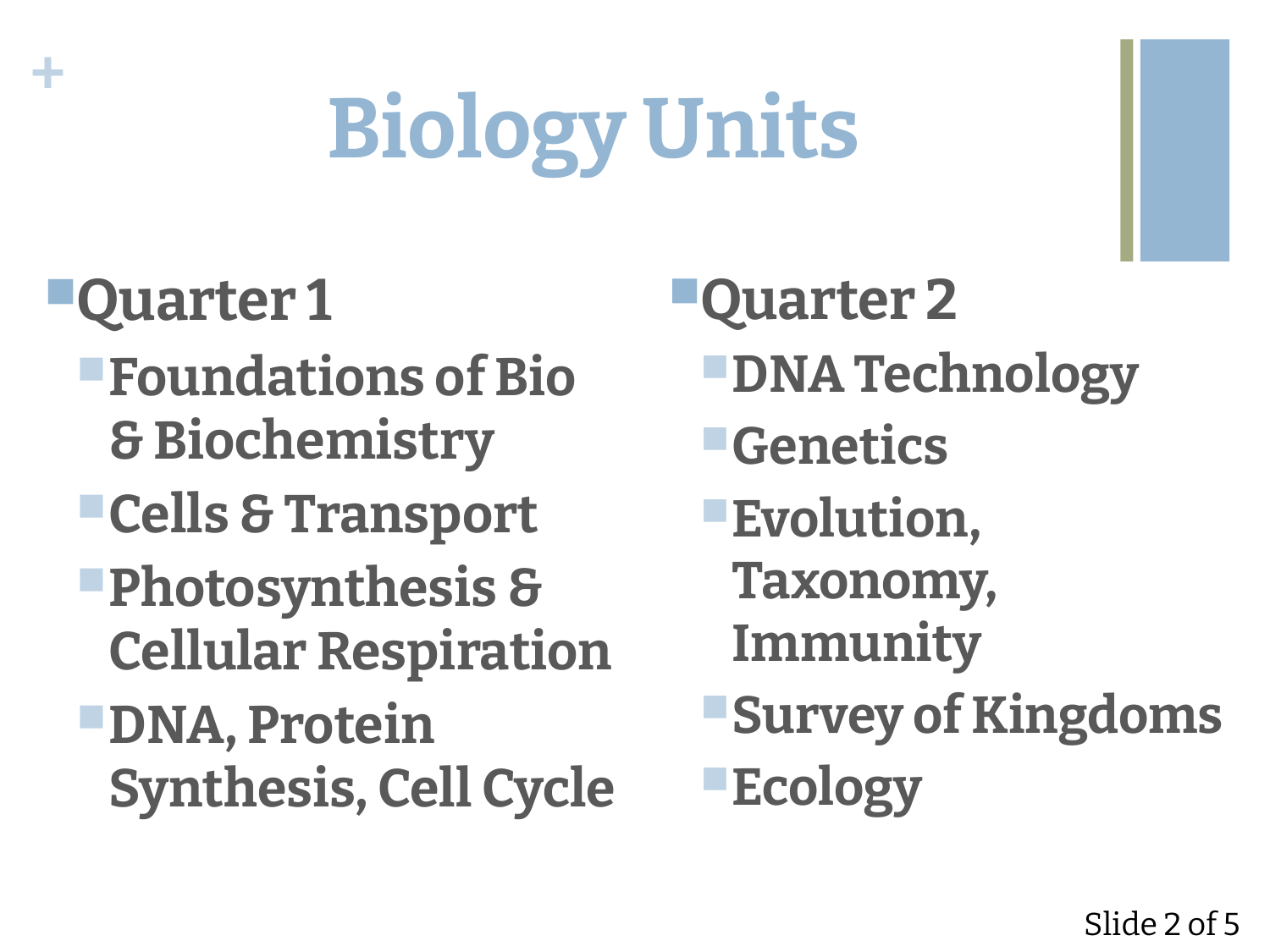

# Biology Units
Quarter 1
Foundations of Bio & Biochemistry
Cells & Transport
Photosynthesis & Cellular Respiration
DNA, Protein Synthesis, Cell Cycle

Quarter 2
DNA Technology
Genetics
Evolution, Taxonomy, Immunity
Survey of Kingdoms
Ecology
Slide 2 of 5